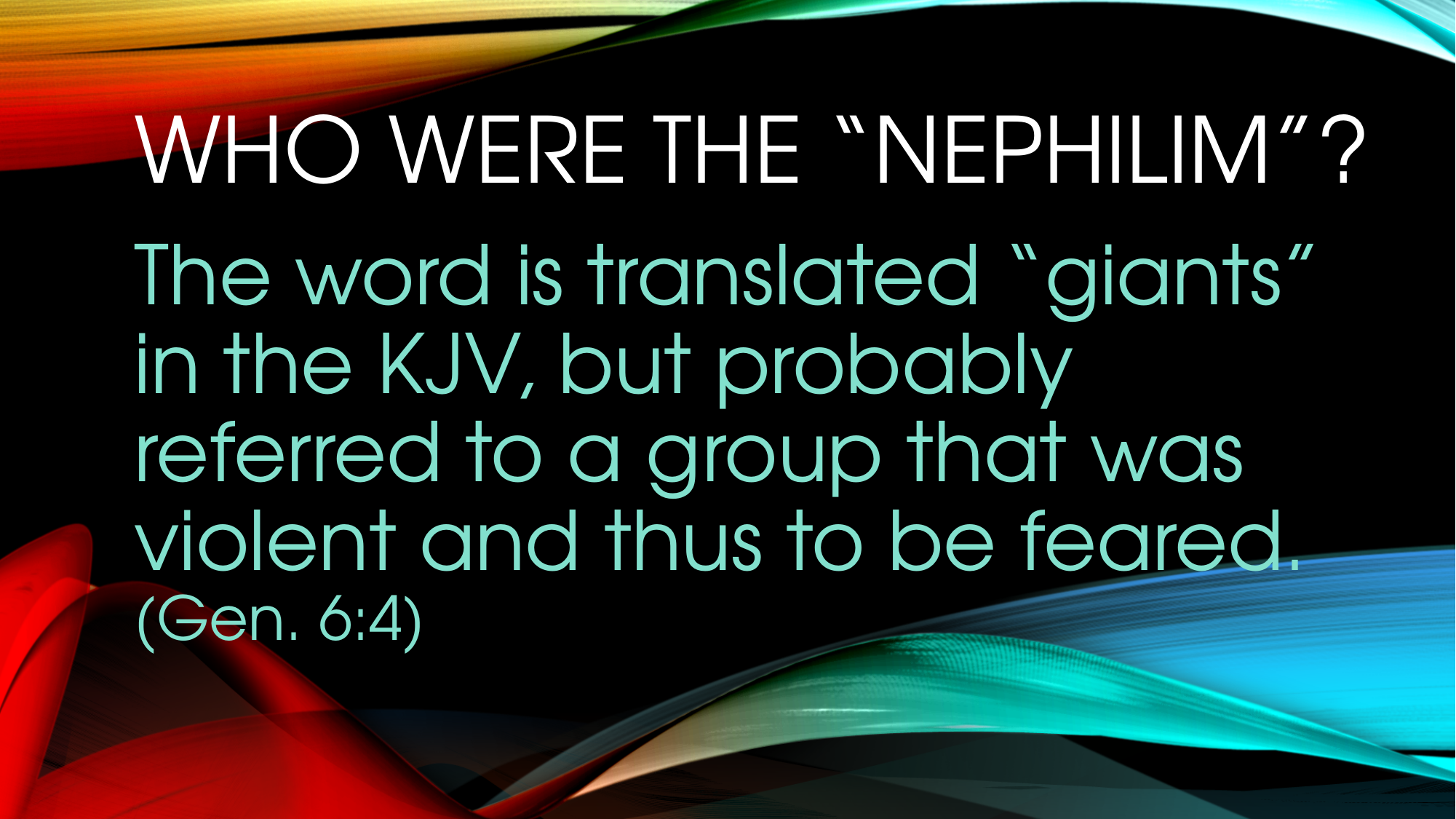

# Who were the “Nephilim”?
The word is translated “giants” in the KJV, but probably referred to a group that was violent and thus to be feared.  (Gen. 6:4)